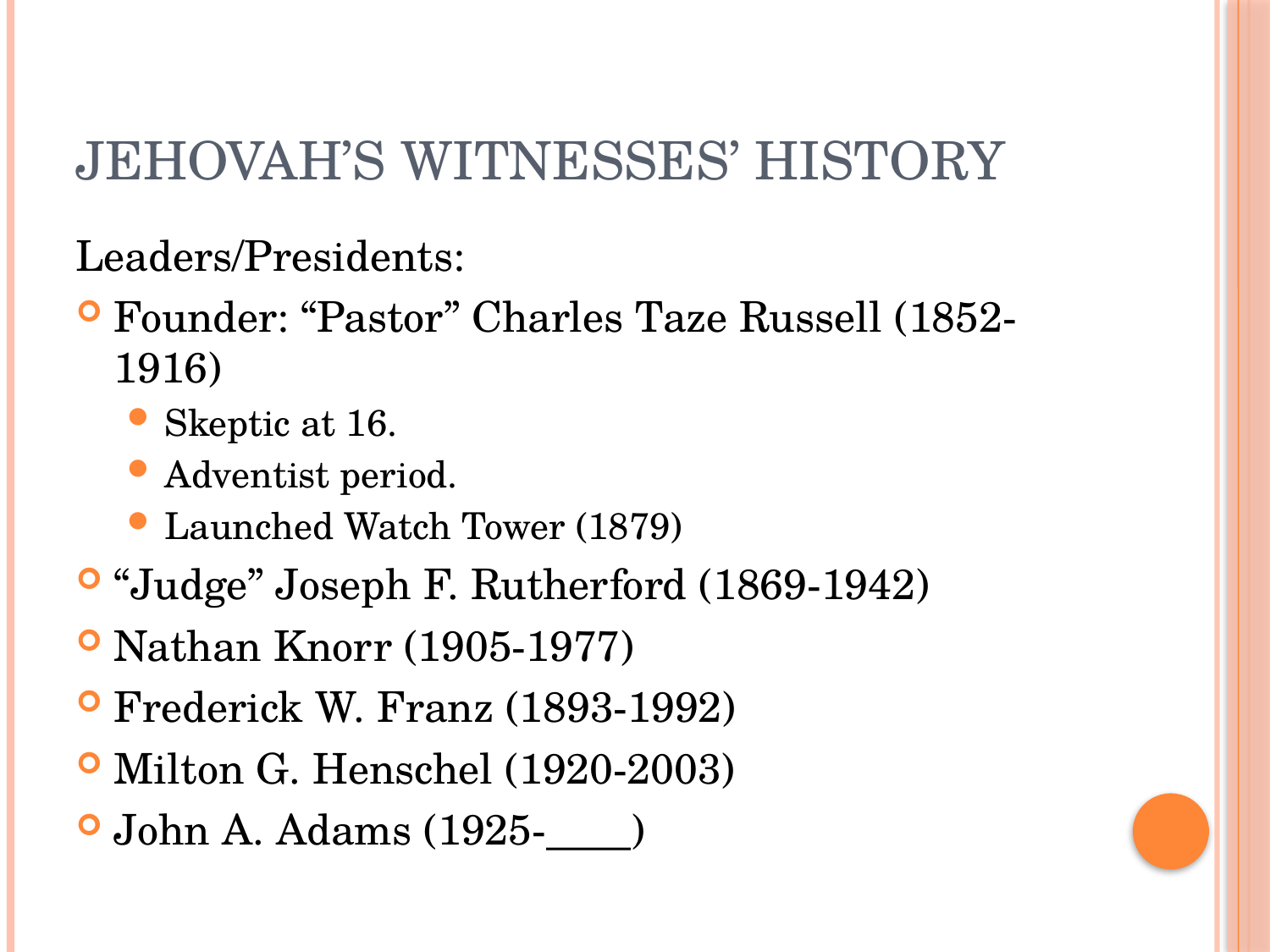

# Jehovah’s Witnesses’ history
Leaders/Presidents:
Founder: “Pastor” Charles Taze Russell (1852-1916)
Skeptic at 16.
Adventist period.
Launched Watch Tower (1879)
“Judge” Joseph F. Rutherford (1869-1942)
Nathan Knorr (1905-1977)
Frederick W. Franz (1893-1992)
Milton G. Henschel (1920-2003)
John A. Adams (1925-____)